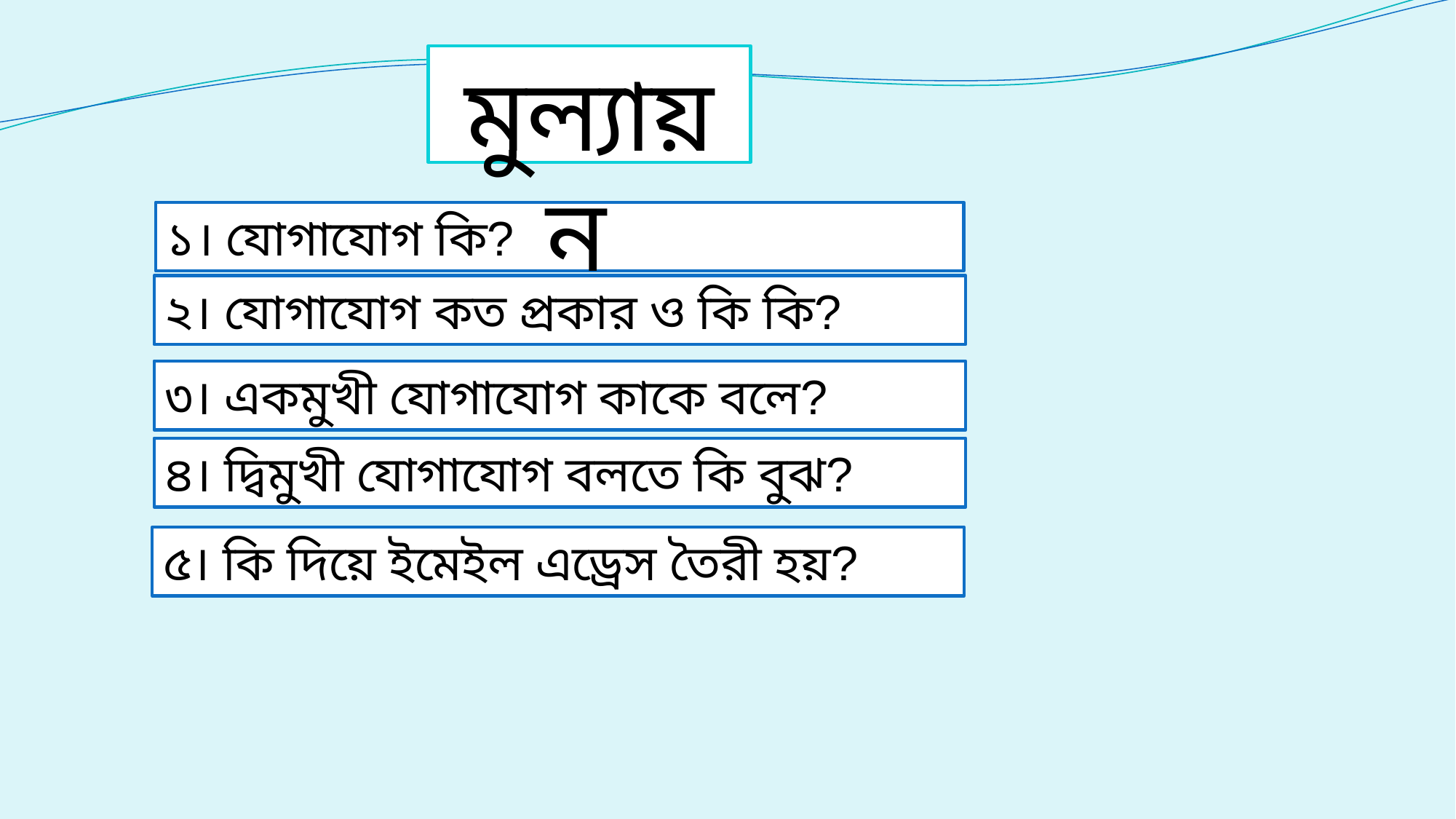

মুল্যায়ন
১। যোগাযোগ কি?
২। যোগাযোগ কত প্রকার ও কি কি?
৩। একমুখী যোগাযোগ কাকে বলে?
৪। দ্বিমুখী যোগাযোগ বলতে কি বুঝ?
৫। কি দিয়ে ইমেইল এড্রেস তৈরী হয়?